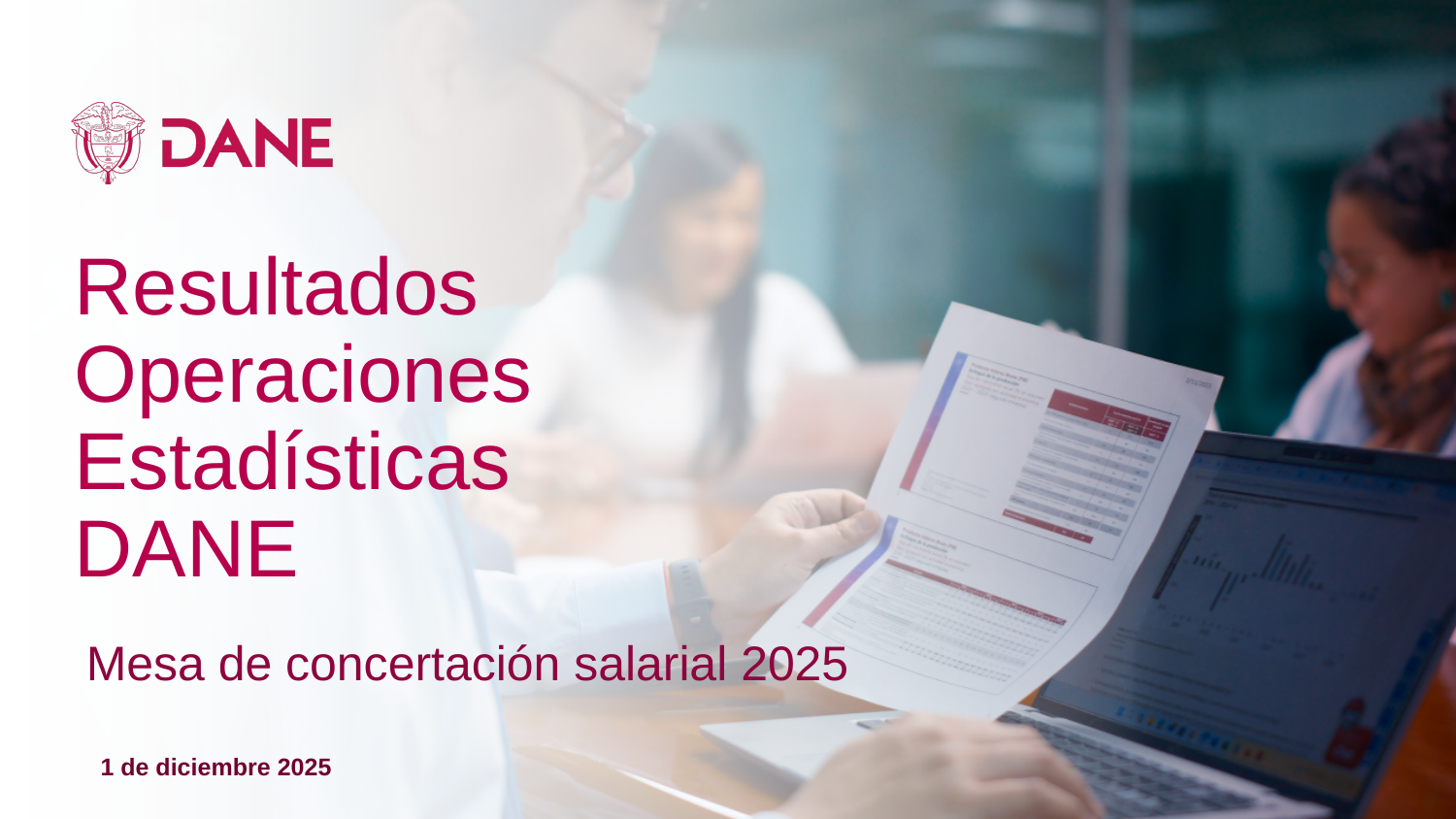

Resultados Operaciones Estadísticas DANE
Mesa de concertación salarial 2025
1 de diciembre 2025